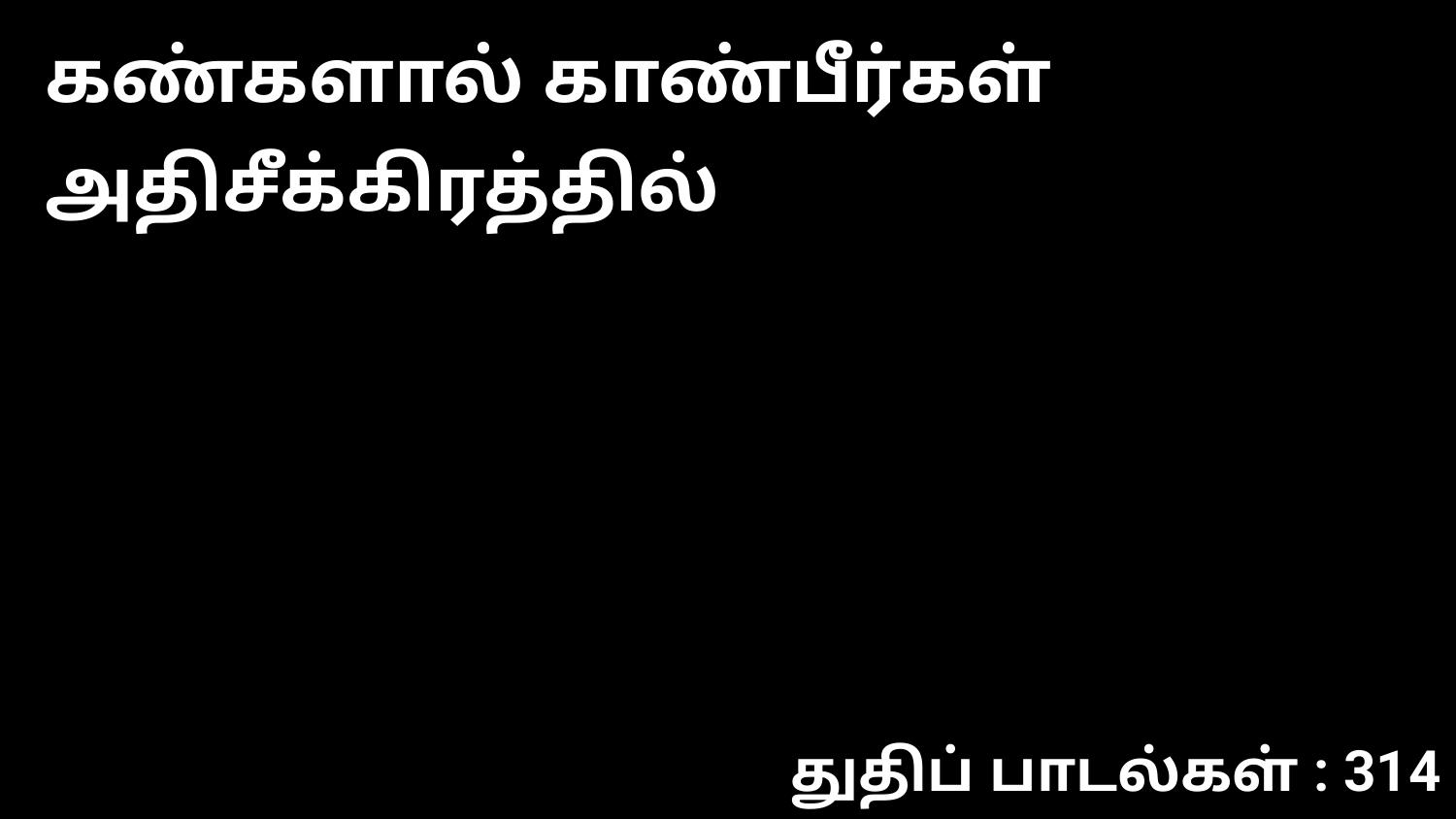

கண்களால் காண்பீர்கள் அதிசீக்கிரத்தில்
துதிப் பாடல்கள் : 314